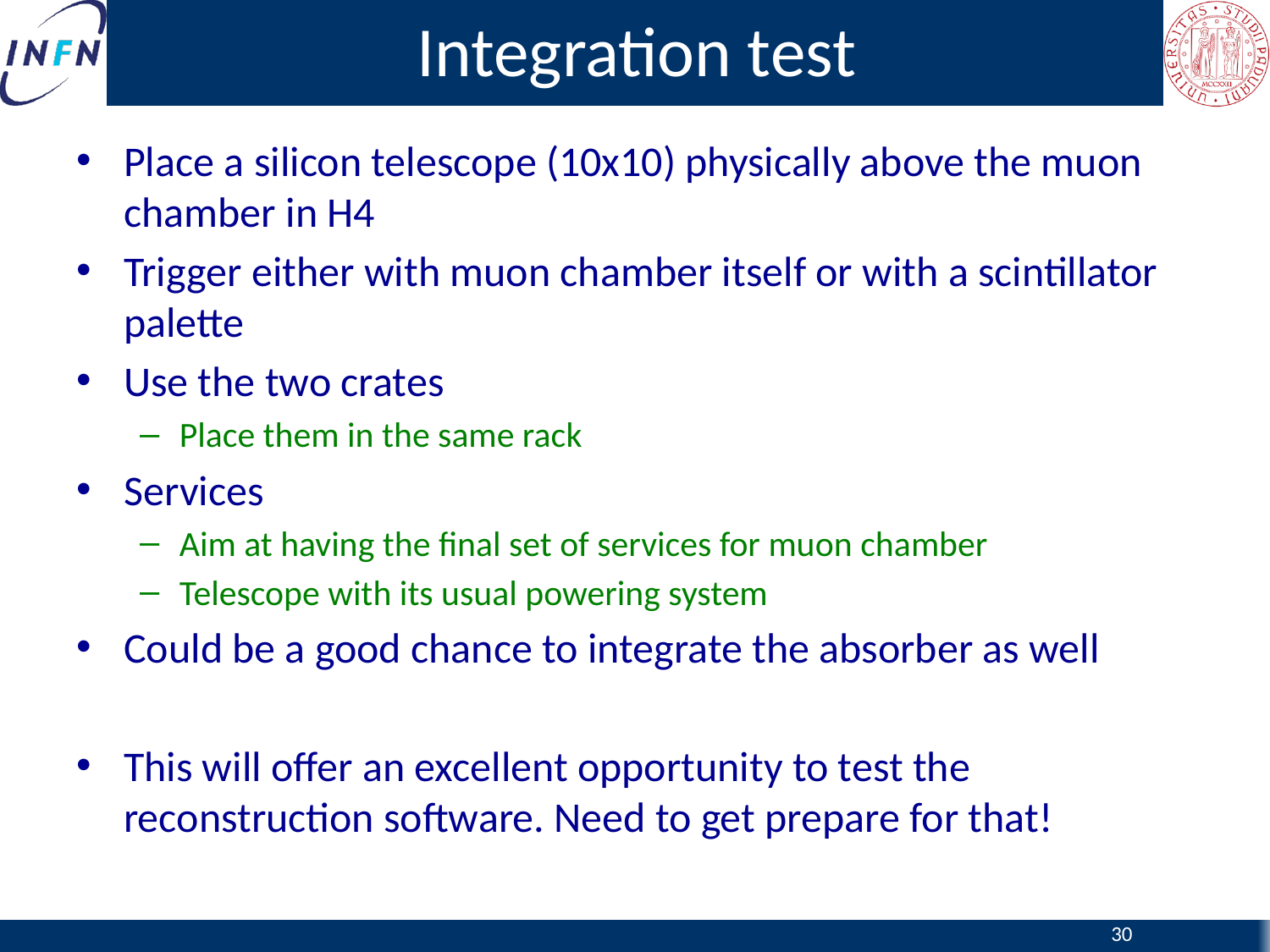

# Integration test
Place a silicon telescope (10x10) physically above the muon chamber in H4
Trigger either with muon chamber itself or with a scintillator palette
Use the two crates
Place them in the same rack
Services
Aim at having the final set of services for muon chamber
Telescope with its usual powering system
Could be a good chance to integrate the absorber as well

This will offer an excellent opportunity to test the reconstruction software. Need to get prepare for that!
30